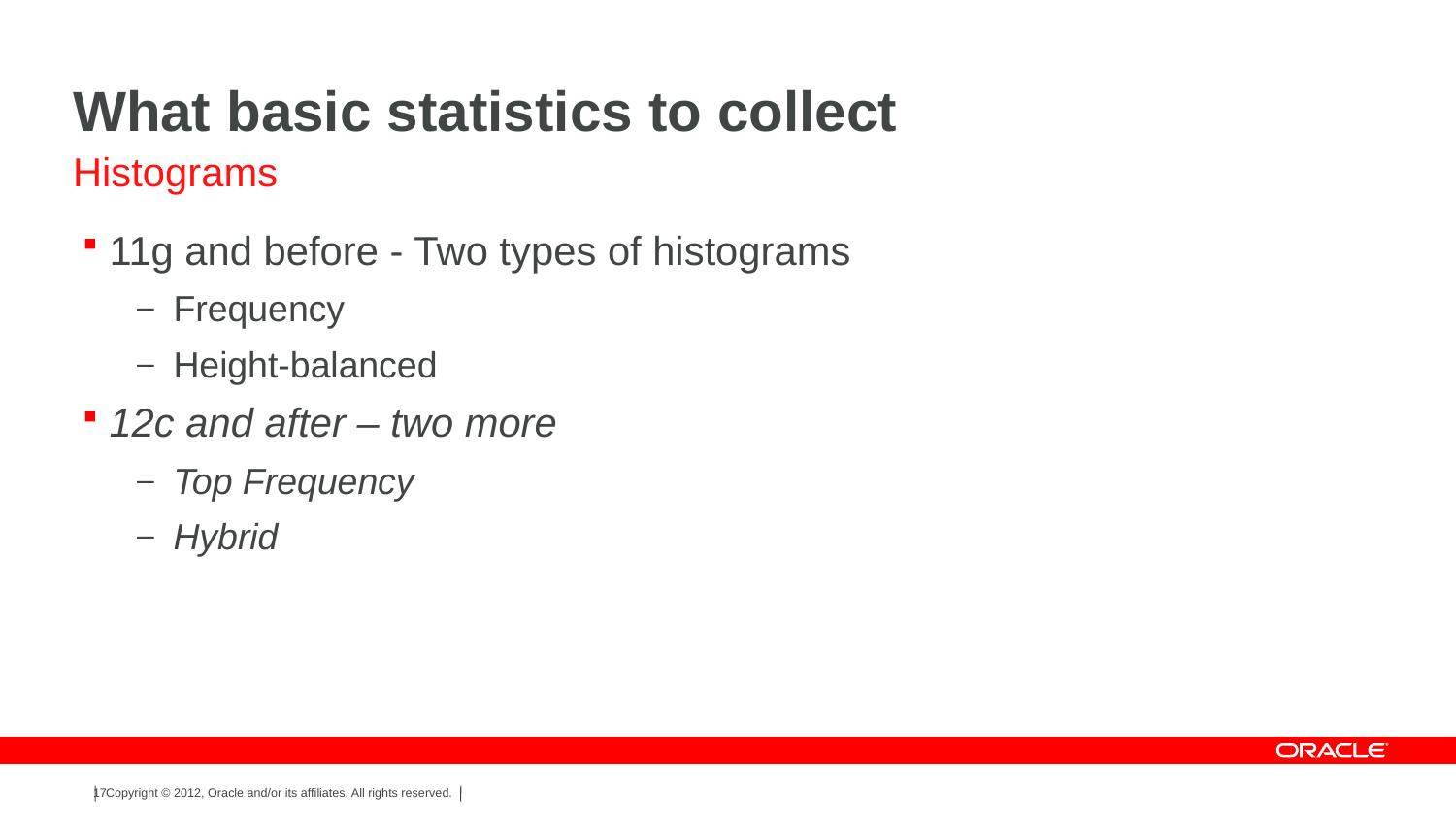

# What basic statistics to collect
Histograms

11g and before - Two types of histograms
Frequency
Height-balanced
12c and after – two more
Top Frequency
Hybrid